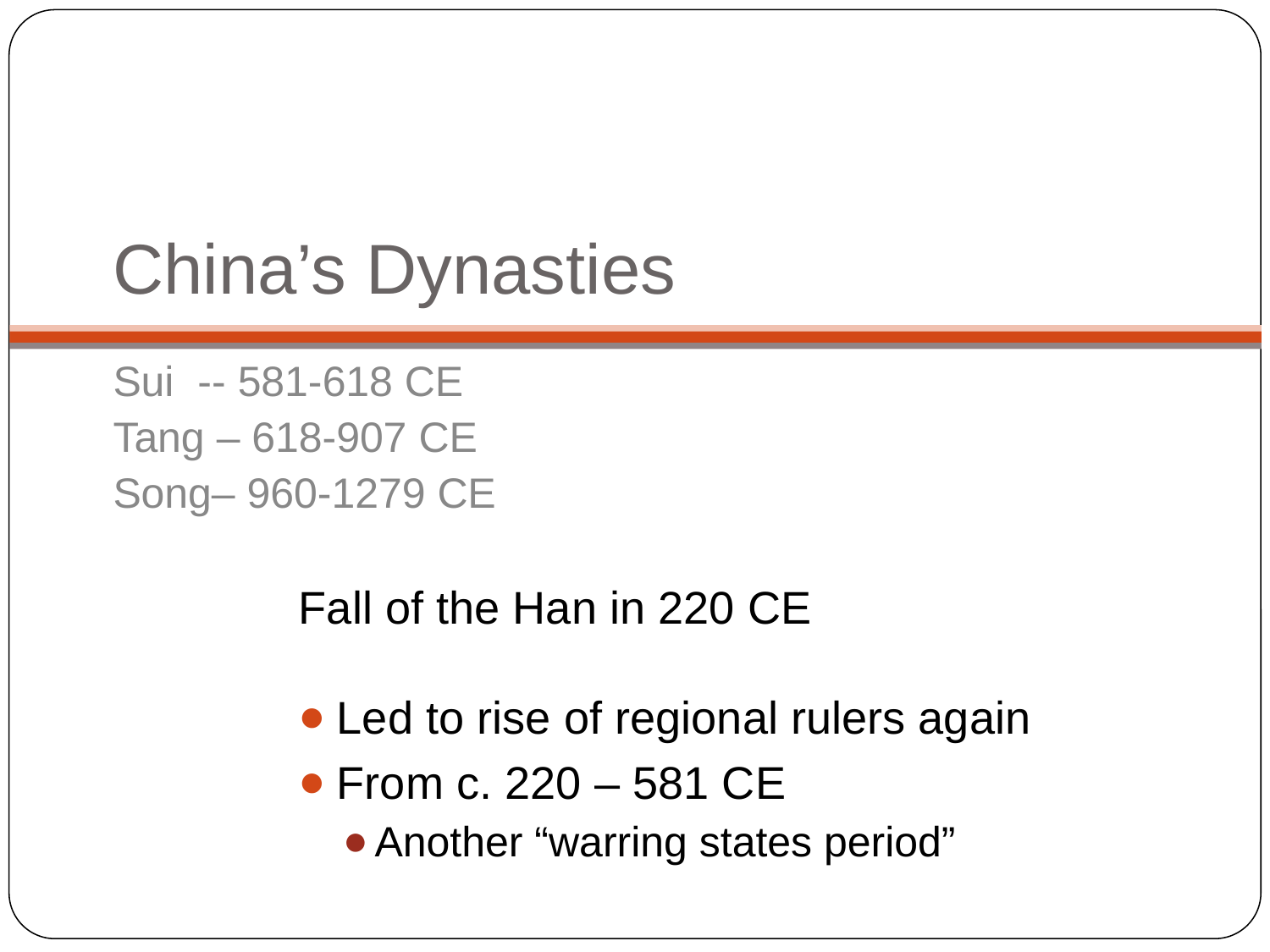

# China’s Dynasties
Sui  -- 581-618 CE
Tang – 618-907 CE
Song– 960-1279 CE
Fall of the Han in 220 CE

Led to rise of regional rulers again
From c. 220 – 581 CE
Another “warring states period”